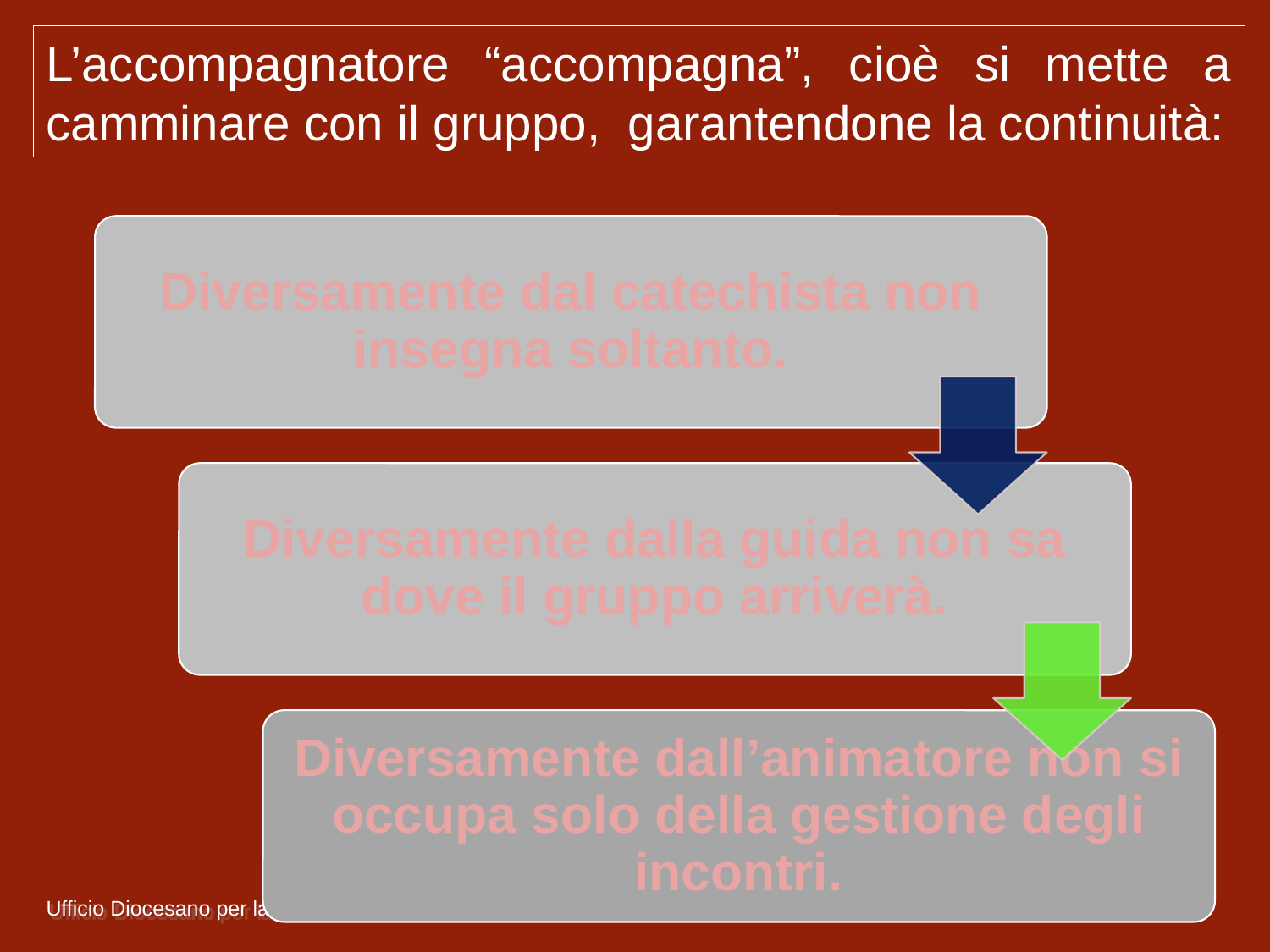

L’accompagnatore “accompagna”, cioè si mette a camminare con il gruppo,  garantendone la continuità:
Diversamente dal catechista non insegna soltanto.
Diversamente dalla guida non sa dove il gruppo arriverà.
Diversamente dall’animatore non si occupa solo della gestione degli incontri.

Ufficio Diocesano per la Catechesi
26